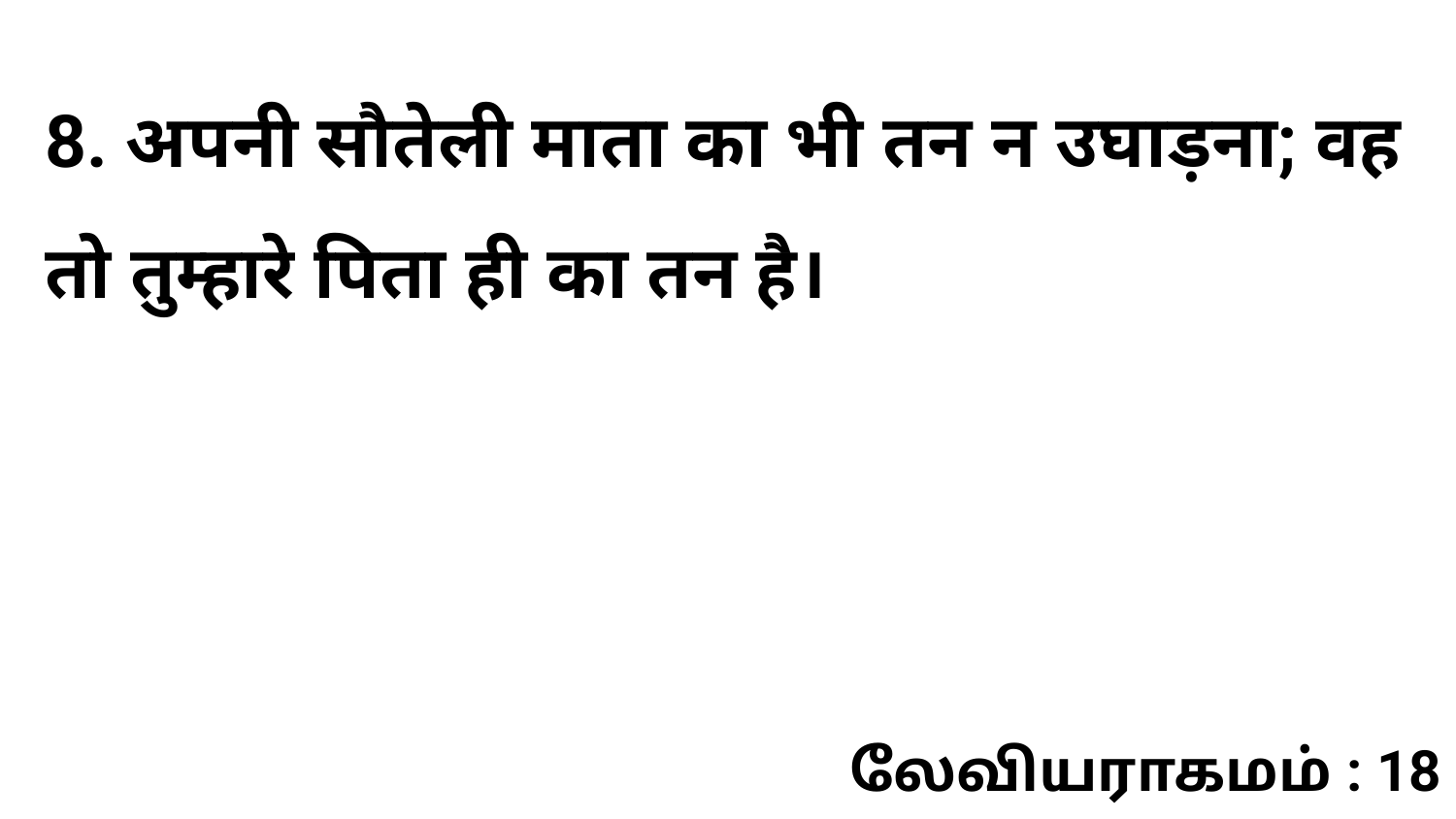

8. अपनी सौतेली माता का भी तन न उघाड़ना; वह तो तुम्हारे पिता ही का तन है।
லேவியராகமம் : 18